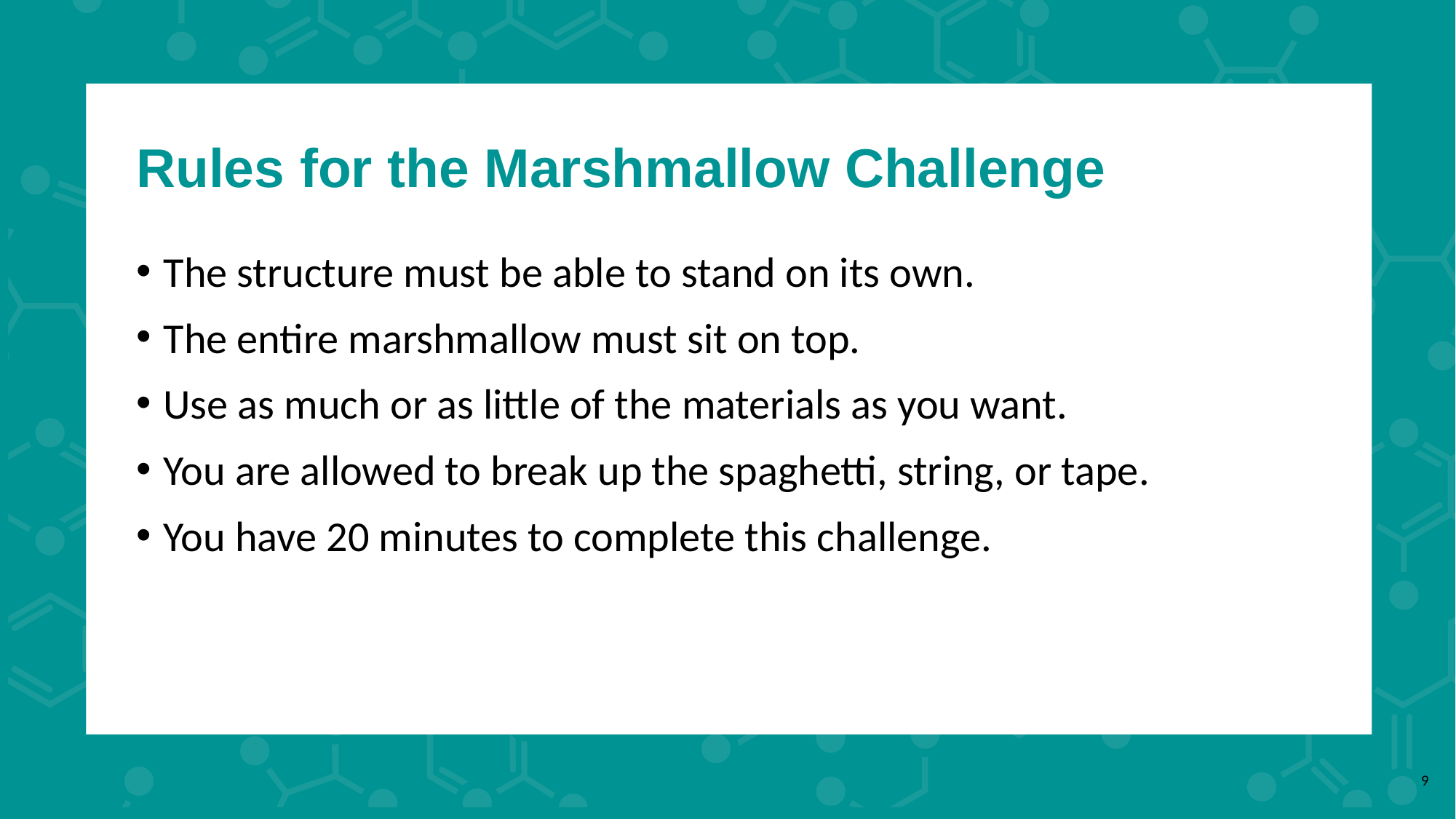

# Rules for the Marshmallow Challenge
The structure must be able to stand on its own.
The entire marshmallow must sit on top.
Use as much or as little of the materials as you want.
You are allowed to break up the spaghetti, string, or tape.
You have 20 minutes to complete this challenge.